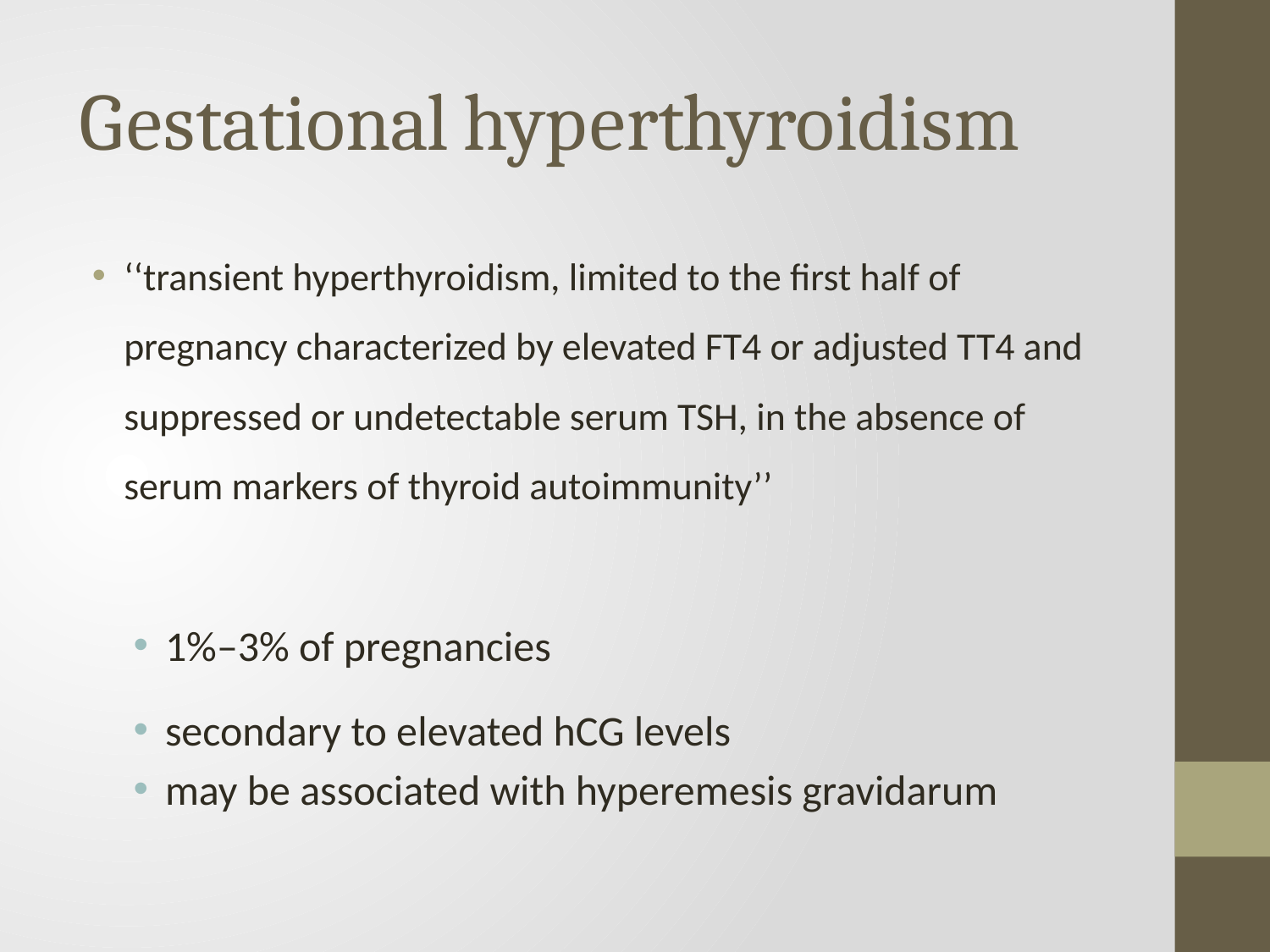

# Gestational hyperthyroidism
‘‘transient hyperthyroidism, limited to the first half of pregnancy characterized by elevated FT4 or adjusted TT4 and suppressed or undetectable serum TSH, in the absence of serum markers of thyroid autoimmunity’’

1%–3% of pregnancies
secondary to elevated hCG levels
may be associated with hyperemesis gravidarum